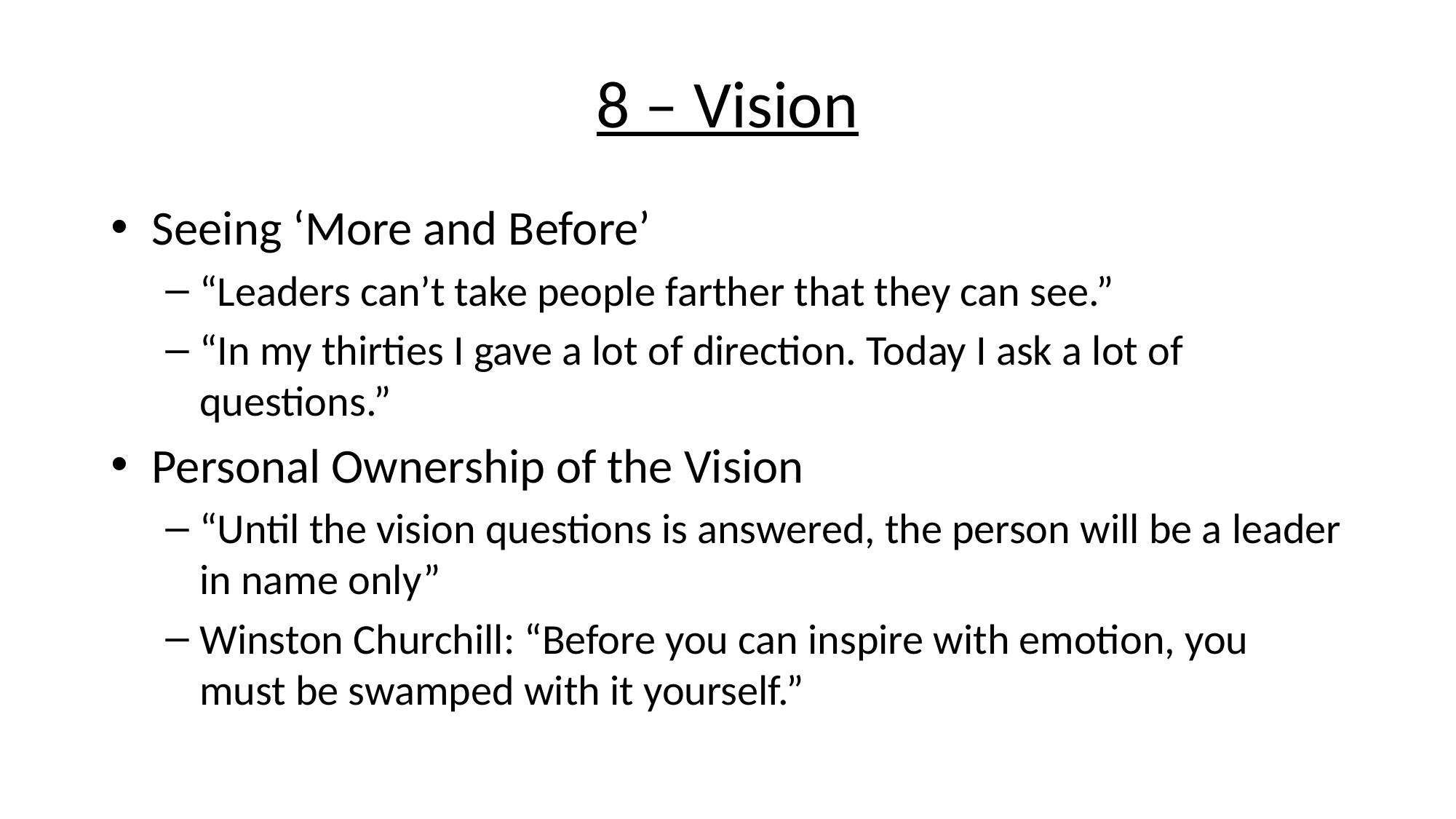

# 8 – Vision
Seeing ‘More and Before’
“Leaders can’t take people farther that they can see.”
“In my thirties I gave a lot of direction. Today I ask a lot of questions.”
Personal Ownership of the Vision
“Until the vision questions is answered, the person will be a leader in name only”
Winston Churchill: “Before you can inspire with emotion, you must be swamped with it yourself.”